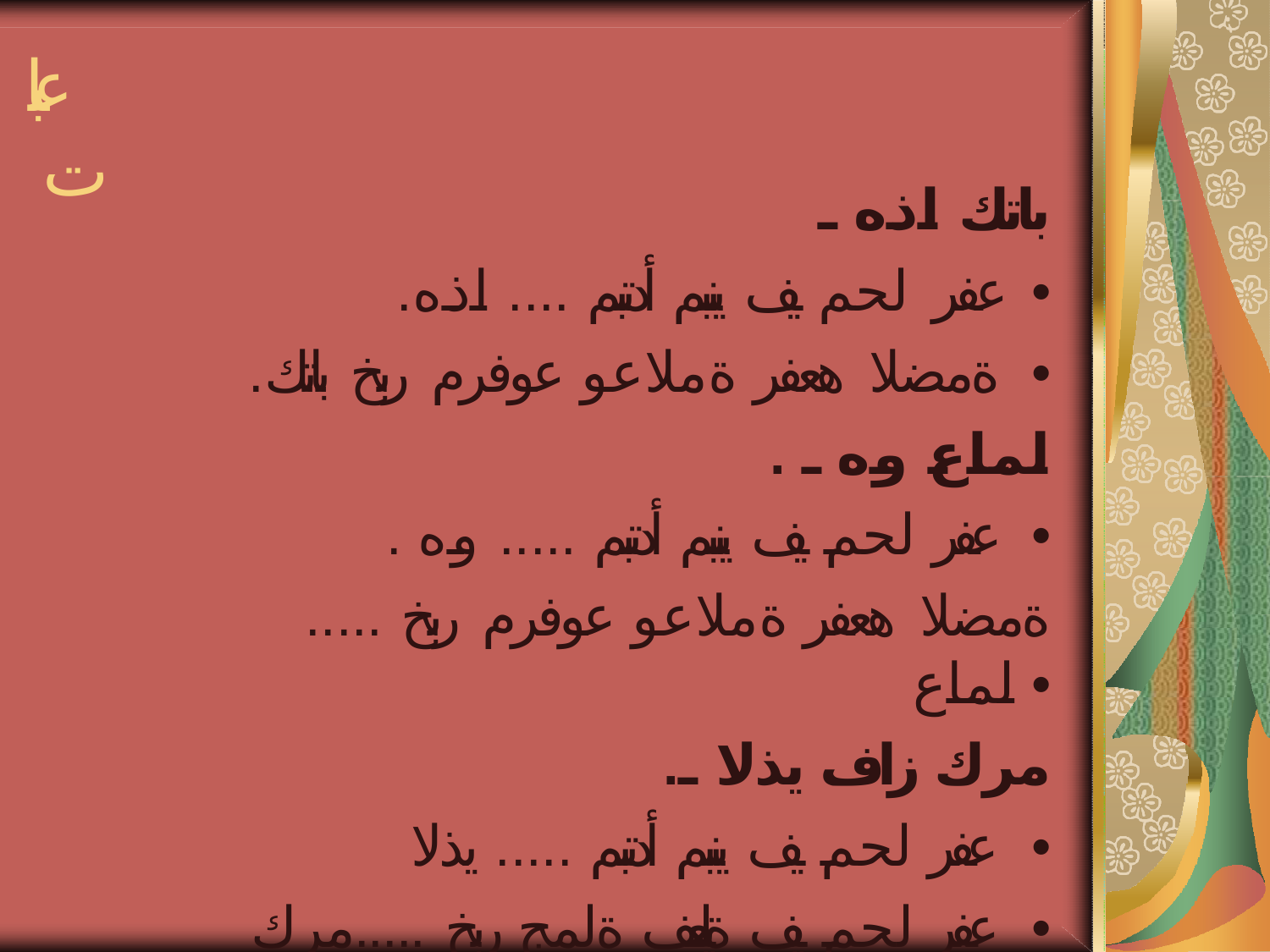

# عبات
باتك  اذه ـ
.عفر  لحم يف ينبم   أدتبم   .... اذه •
.ةمضلا  هعفر ةملاعو عوفرم  ربخ   باتك  •
. لماع وه ـ
. عفر    لحم يف ينبم   أدتبم   ..... وه •
.ةمضلا  هعفر  ةملاعو عوفرم  ربخ   .... لماع •
.مرك زاف  يذلا ـ
عفر    لحم يف ينبم   أدتبم   ..... يذلا  •
عفر    لحم يف ةيلعف             ةلمج ربخ   .....مرك  •